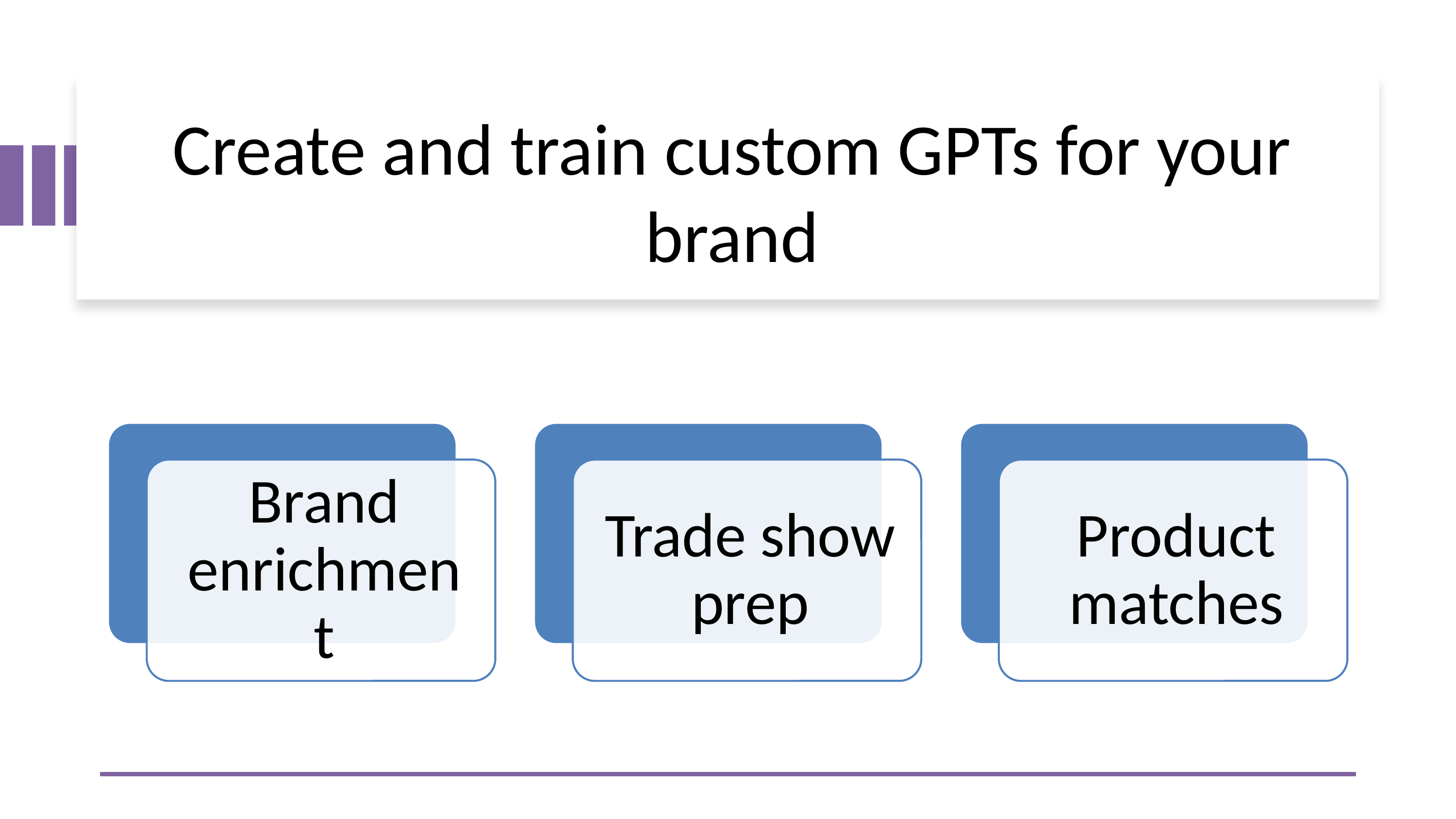

# Create and train custom GPTs for your brand

Brand enrichment
Trade show prep
Product matches